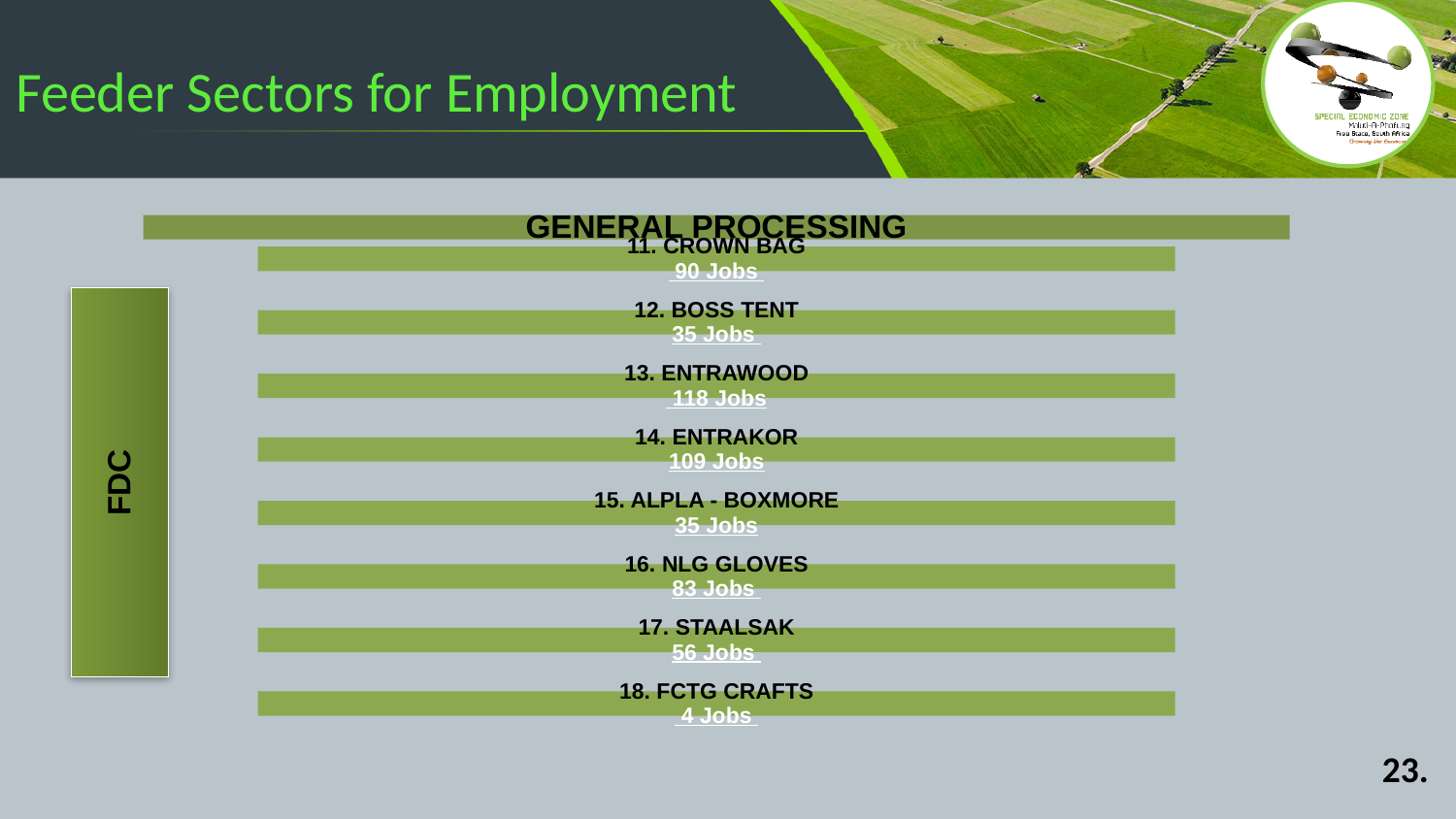

# Feeder Sectors for Employment
GENERAL PROCESSING
15. ALPLA - BOXMORE
35 Jobs
14. ENTRAKOR
109 Jobs
11. CROWN BAG
 90 Jobs
13. ENTRAWOOD
 118 Jobs
18. FCTG CRAFTS
 4 Jobs
17. STAALSAK
56 Jobs
16. NLG GLOVES
83 Jobs
12. BOSS TENT
35 Jobs

FDC
23.